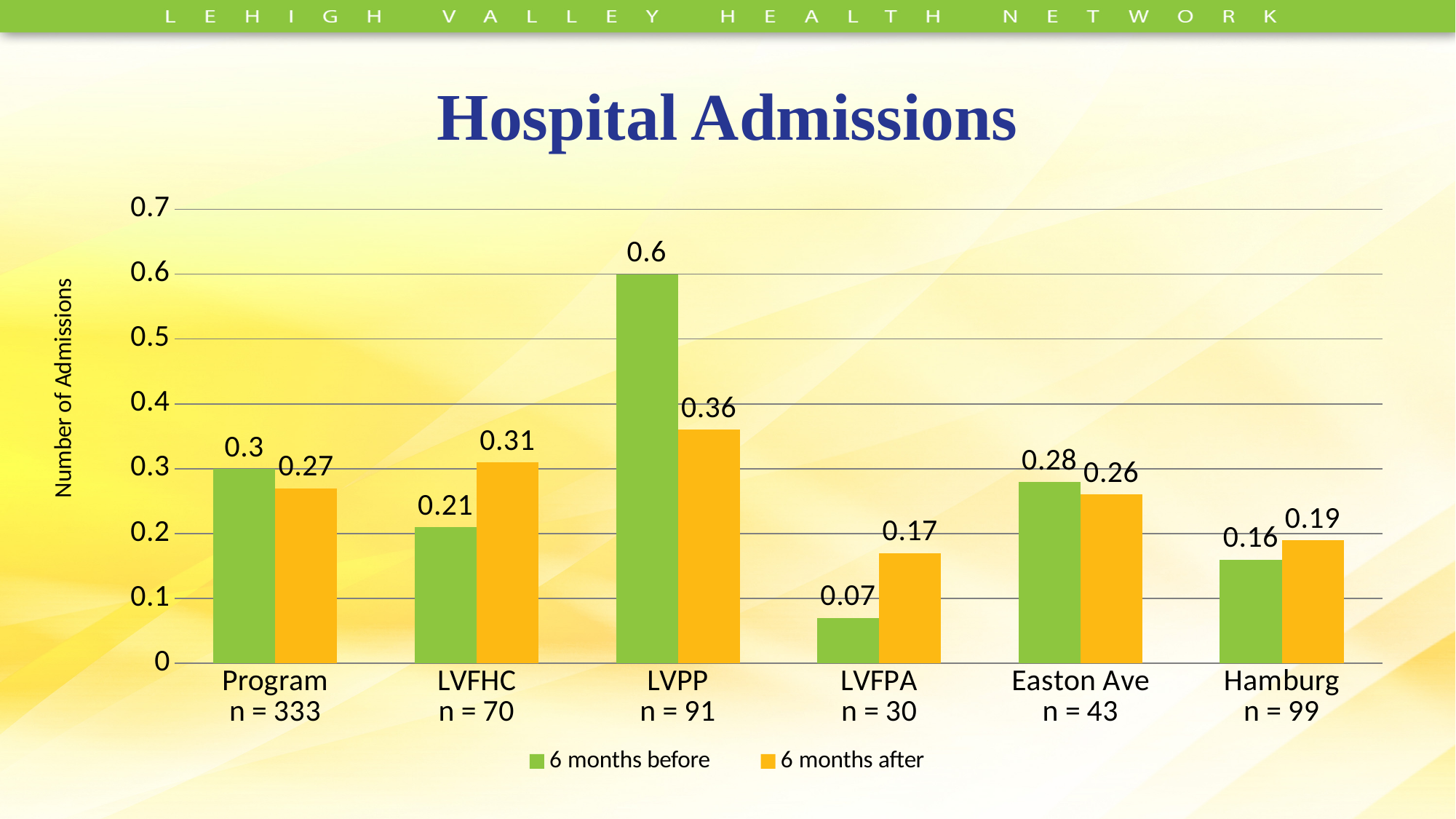

# Hospital Admissions

### Chart

| Category | 6 months before | 6 months after |
|---|---|---|
| Program
n = 333 | 0.3 | 0.27 |
| LVFHC
n = 70 | 0.21 | 0.31 |
| LVPP
n = 91 | 0.6 | 0.36 |
| LVFPA
n = 30 | 0.07 | 0.17 |
| Easton Ave
n = 43 | 0.28 | 0.26 |
| Hamburg
n = 99 | 0.16 | 0.19 |